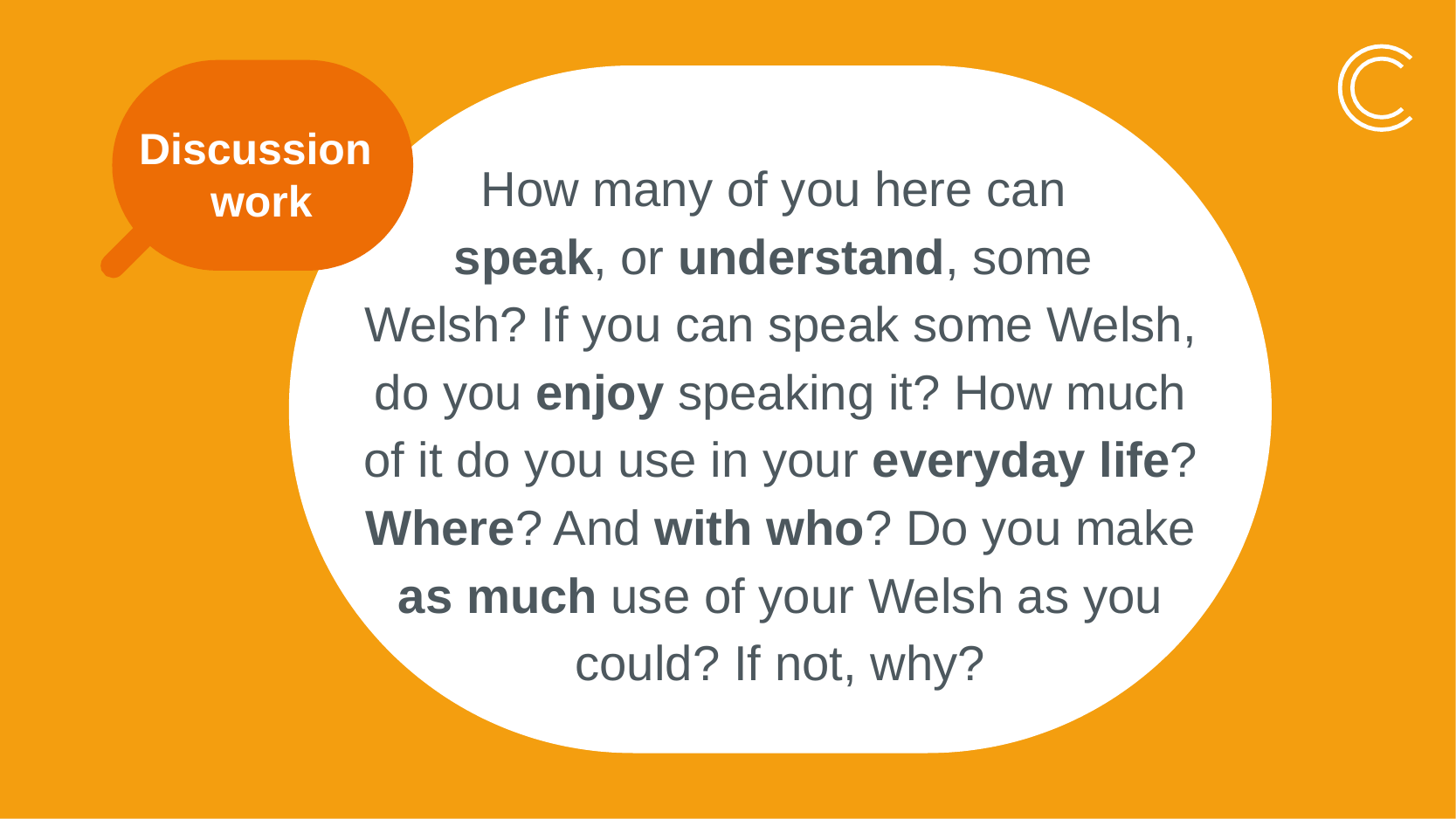

Discussion
work
How many of you here can
speak, or understand, some
Welsh? If you can speak some Welsh, do you enjoy speaking it? How much of it do you use in your everyday life? Where? And with who? Do you make as much use of your Welsh as you could? If not, why?